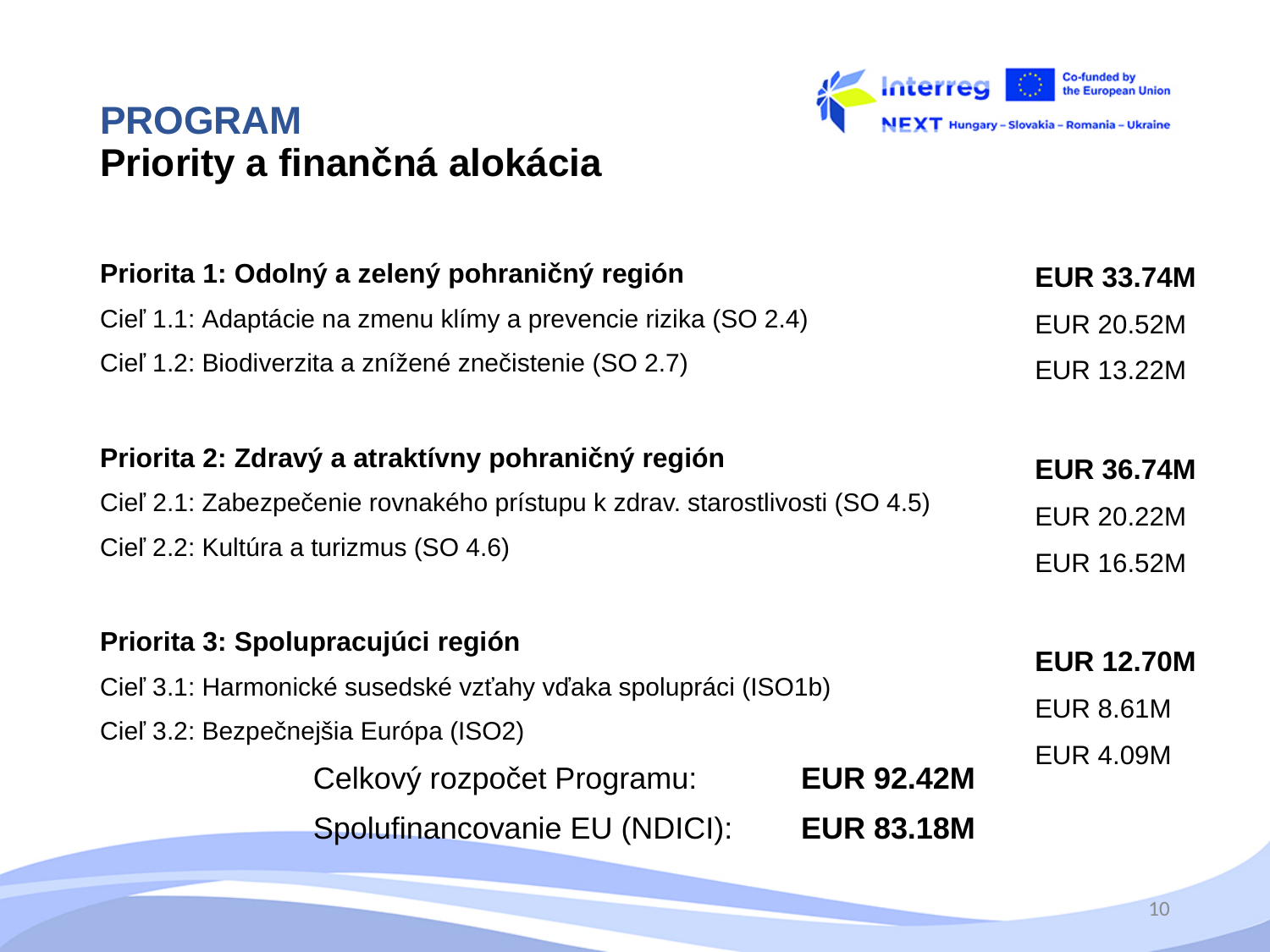

# PROGRAM Priority a finančná alokácia
Priorita 1: Odolný a zelený pohraničný región
Cieľ 1.1: Adaptácie na zmenu klímy a prevencie rizika (SO 2.4)
Cieľ 1.2: Biodiverzita a znížené znečistenie (SO 2.7)

Priorita 2: Zdravý a atraktívny pohraničný región
Cieľ 2.1: Zabezpečenie rovnakého prístupu k zdrav. starostlivosti (SO 4.5)
Cieľ 2.2: Kultúra a turizmus (SO 4.6)

Priorita 3: Spolupracujúci región
Cieľ 3.1: Harmonické susedské vzťahy vďaka spolupráci (ISO1b)
Cieľ 3.2: Bezpečnejšia Európa (ISO2)
Celkový rozpočet Programu: 	EUR 92.42M
Spolufinancovanie EU (NDICI):	EUR 83.18M

EUR 33.74M
EUR 20.52M
EUR 13.22M

EUR 36.74M
EUR 20.22M
EUR 16.52M

EUR 12.70M
EUR 8.61M
EUR 4.09M
10